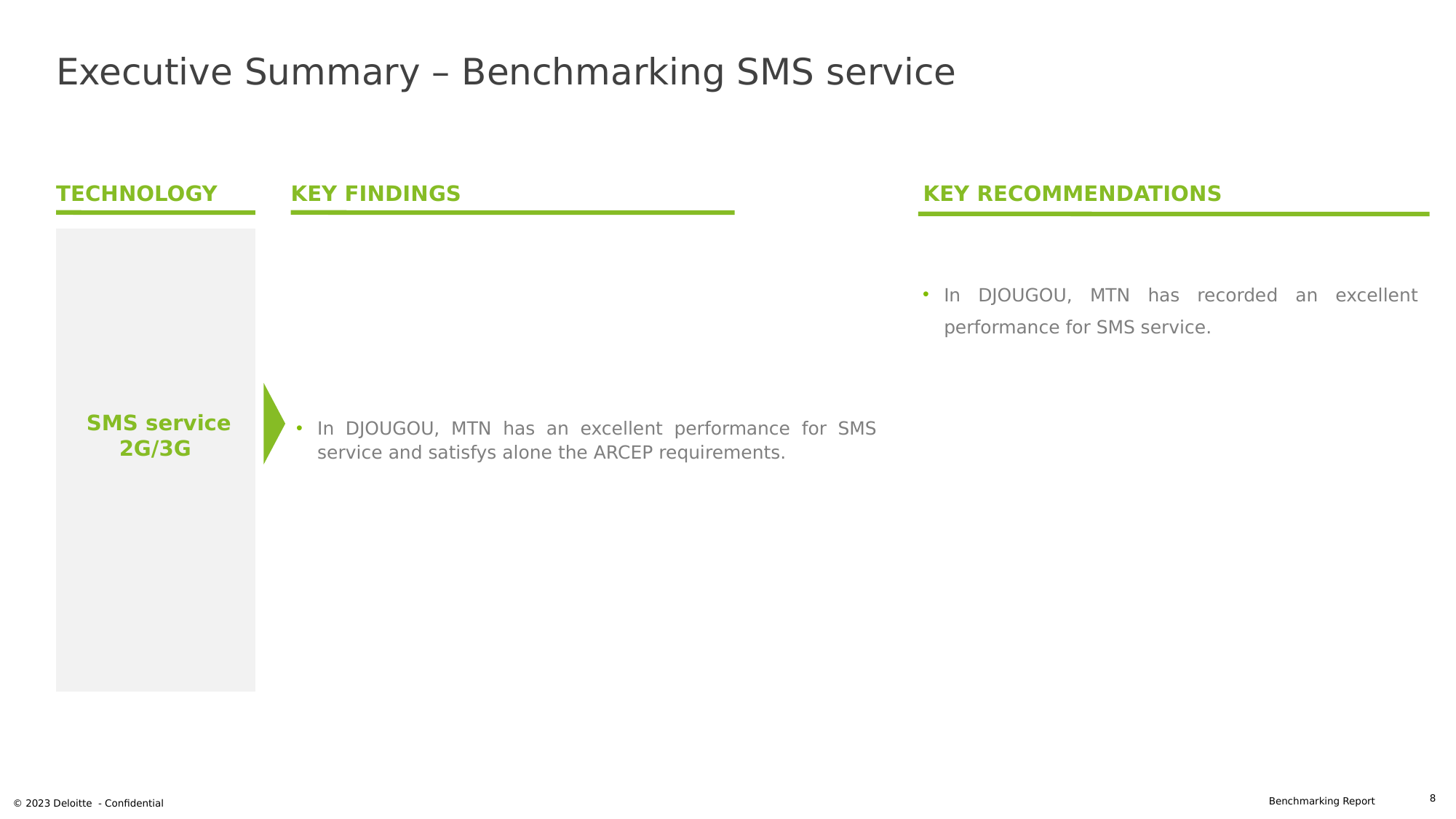

# Executive Summary – Benchmarking SMS service
TECHNOLOGY
KEY RECOMMENDATIONS
KEY FINDINGS
SMS service 2G/3G

In DJOUGOU, MTN has recorded an excellent performance for SMS service.

In DJOUGOU, MTN has an excellent performance for SMS service and satisfys alone the ARCEP requirements.

8
© 2023 Deloitte  - Confidential